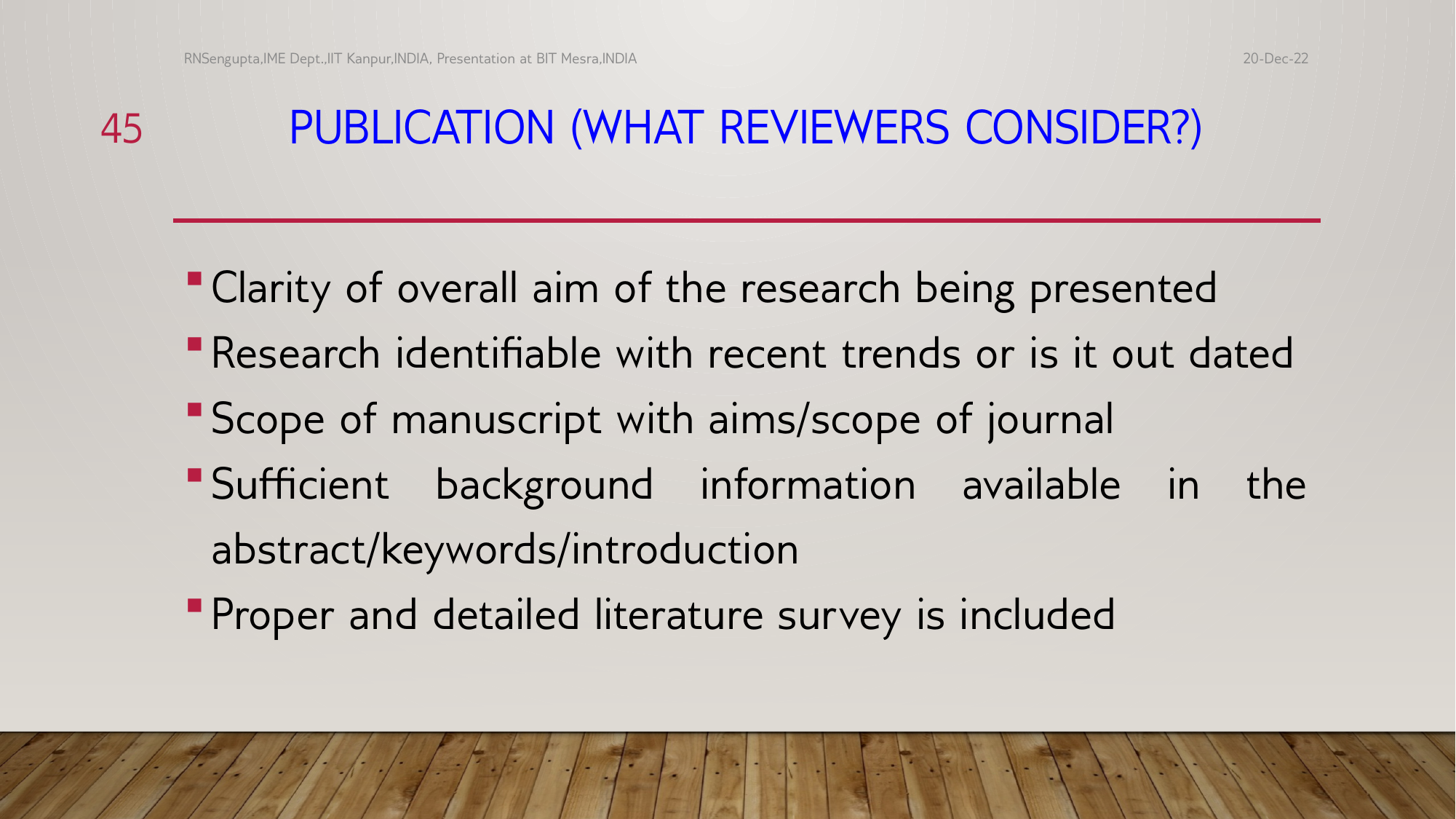

RNSengupta,IME Dept.,IIT Kanpur,INDIA, Presentation at BIT Mesra,INDIA
20-Dec-22
45
# Publication (What reviewers consider?)
Clarity of overall aim of the research being presented
Research identifiable with recent trends or is it out dated
Scope of manuscript with aims/scope of journal
Sufficient background information available in the abstract/keywords/introduction
Proper and detailed literature survey is included